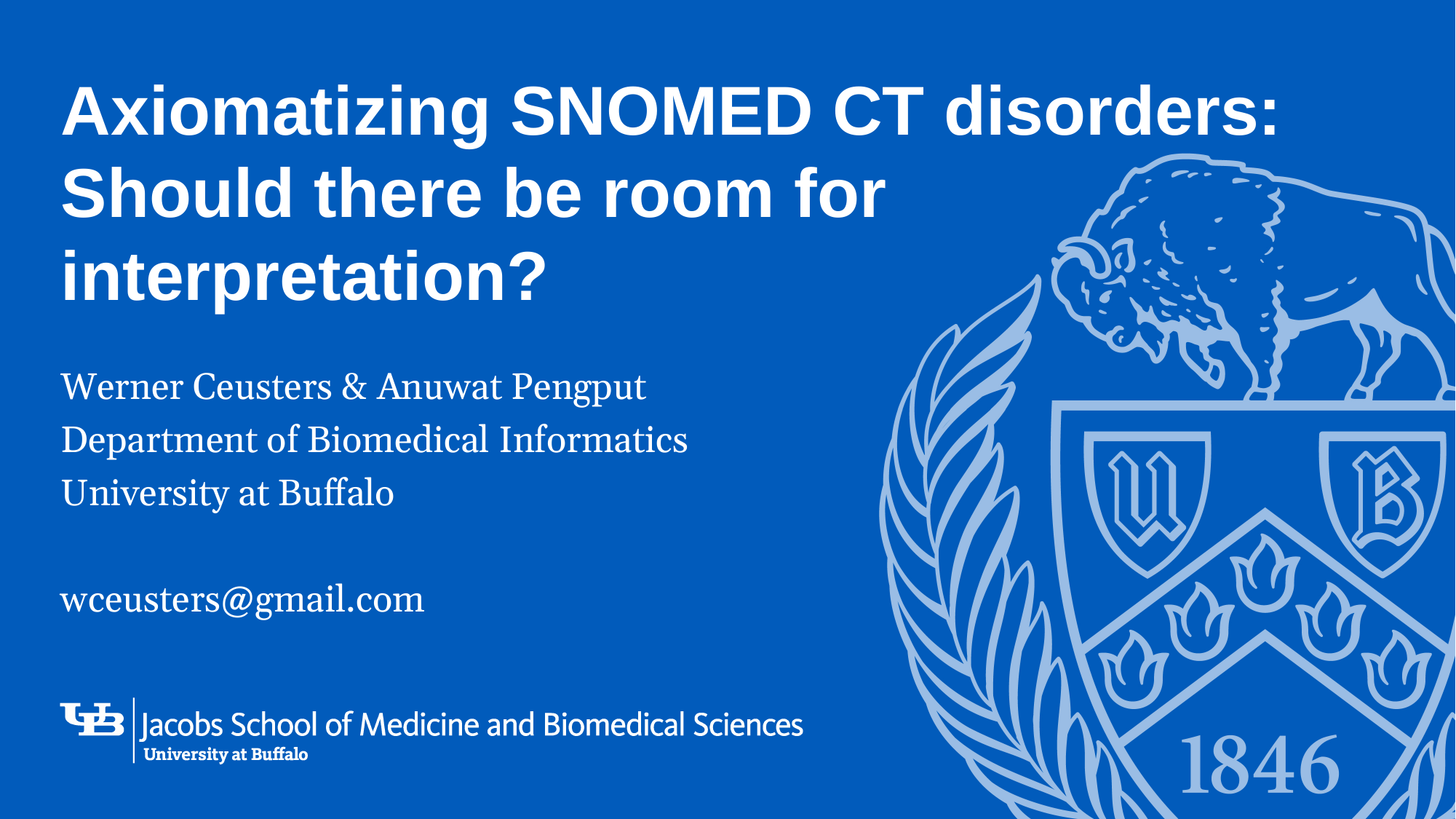

# Axiomatizing SNOMED CT disorders: Should there be room for interpretation?
Werner Ceusters & Anuwat Pengput
Department of Biomedical Informatics
University at Buffalo

wceusters@gmail.com